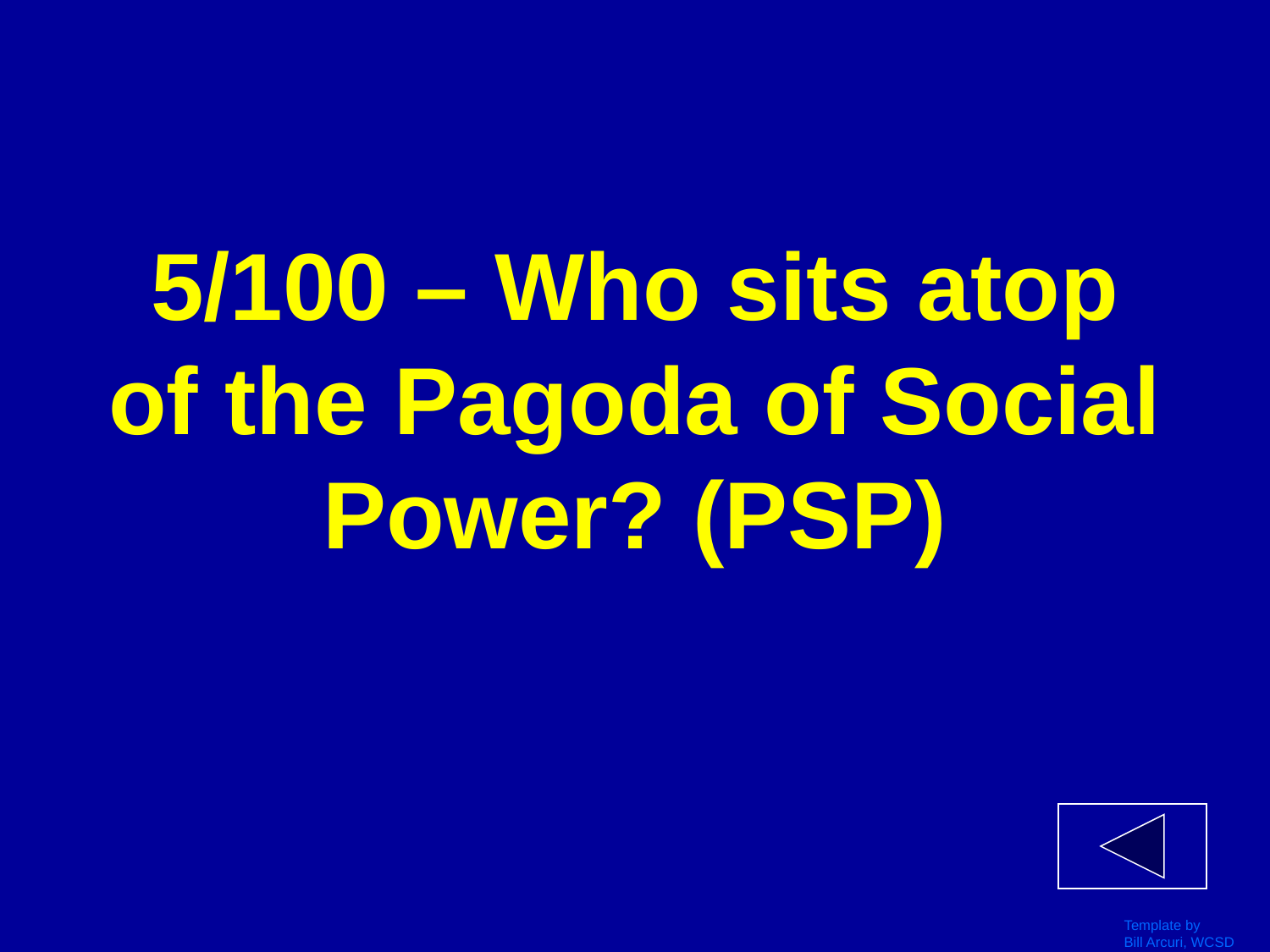

# 5/100 – Who sits atop of the Pagoda of Social Power? (PSP)

Template by
Bill Arcuri, WCSD